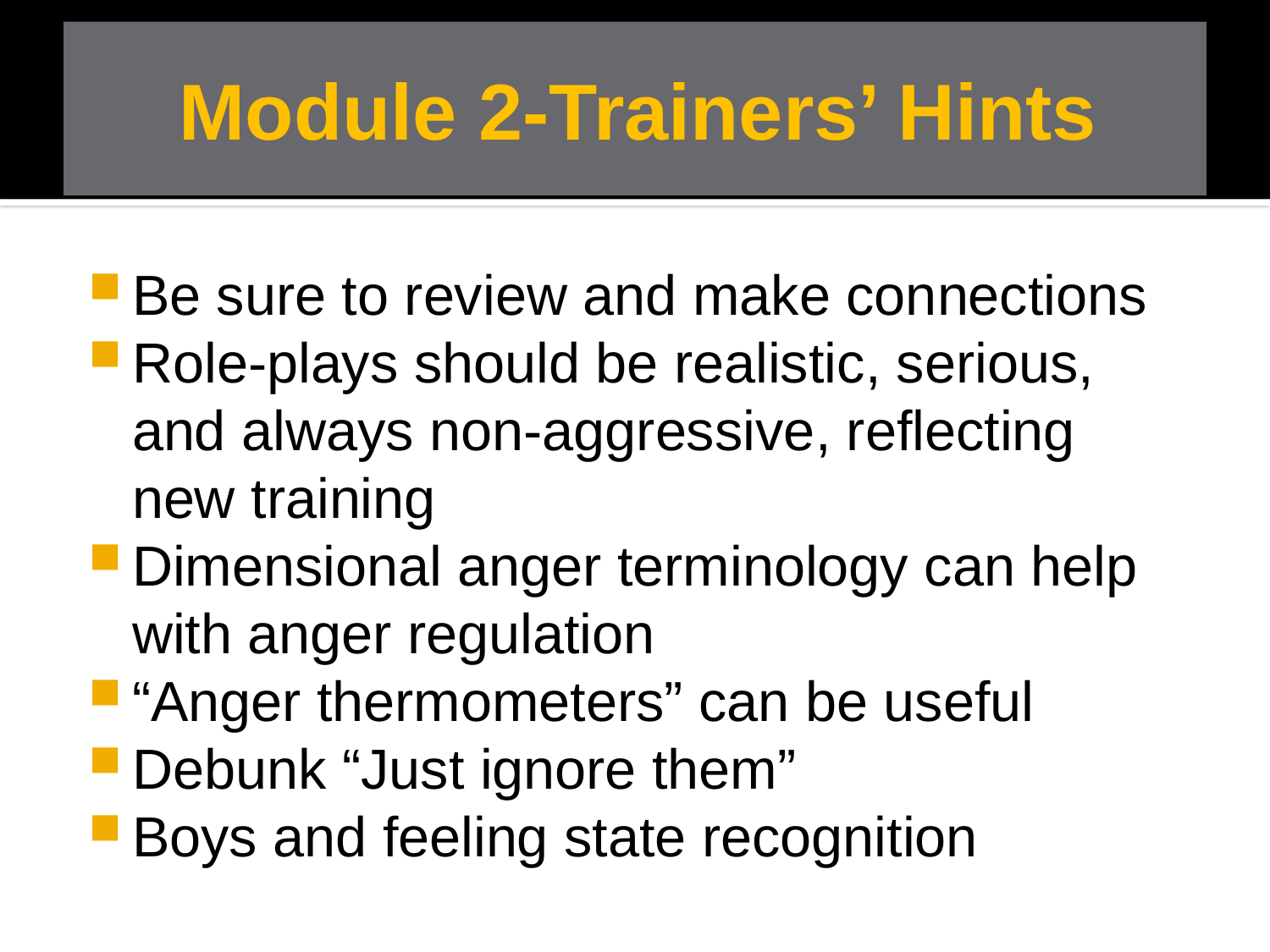

# Module 2-Trainers’ Hints
Be sure to review and make connections
Role-plays should be realistic, serious, and always non-aggressive, reflecting new training
Dimensional anger terminology can help with anger regulation
“Anger thermometers” can be useful
Debunk “Just ignore them”
Boys and feeling state recognition